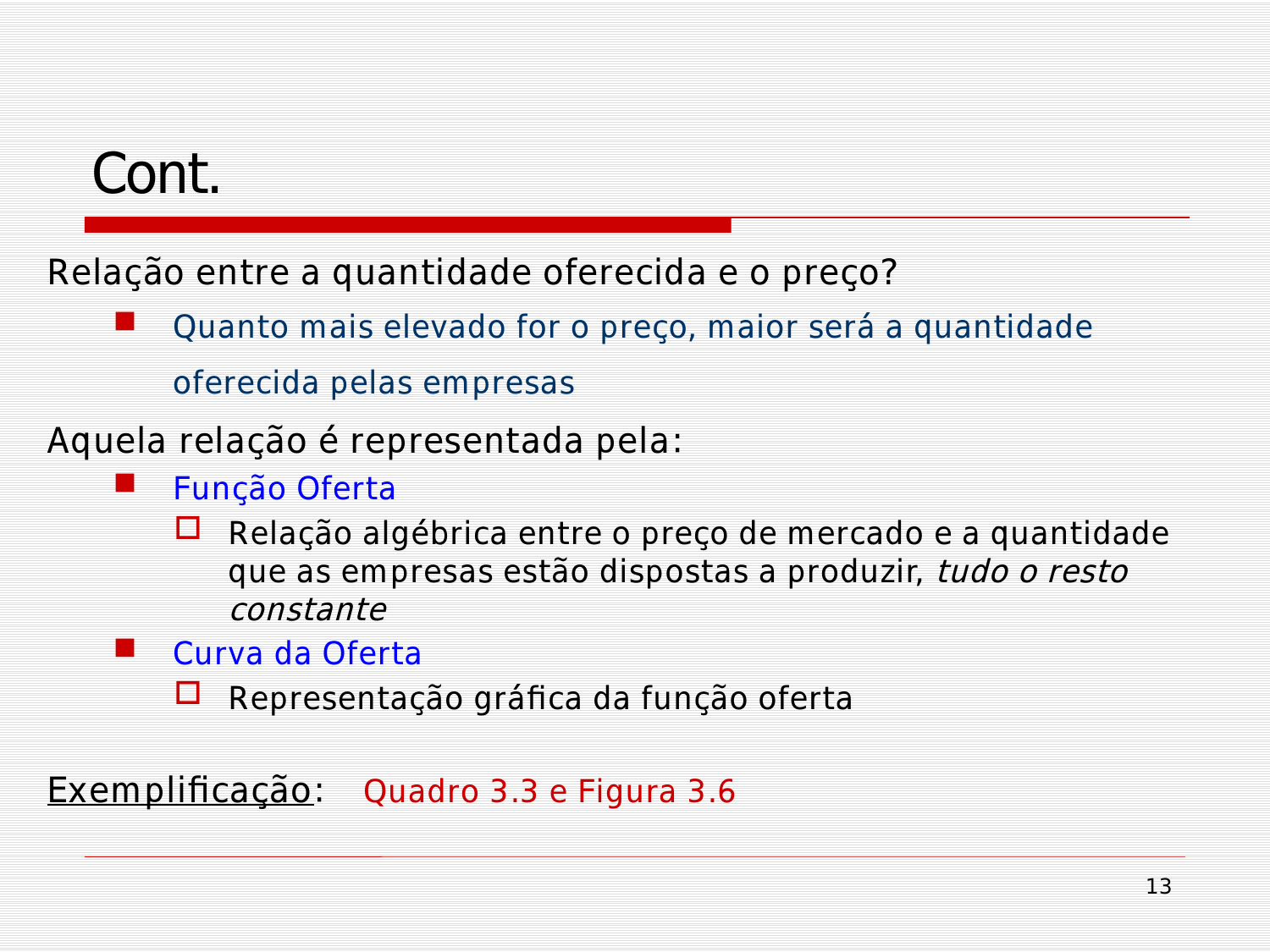

# Cont.
Relação entre a quantidade oferecida e o preço?
Quanto mais elevado for o preço, maior será a quantidade oferecida pelas empresas
Aquela relação é representada pela:
Função Oferta
Relação algébrica entre o preço de mercado e a quantidade que as empresas estão dispostas a produzir, tudo o resto constante
Curva da Oferta
Representação gráfica da função oferta

Exemplificação:    Quadro 3.3 e Figura 3.6
13